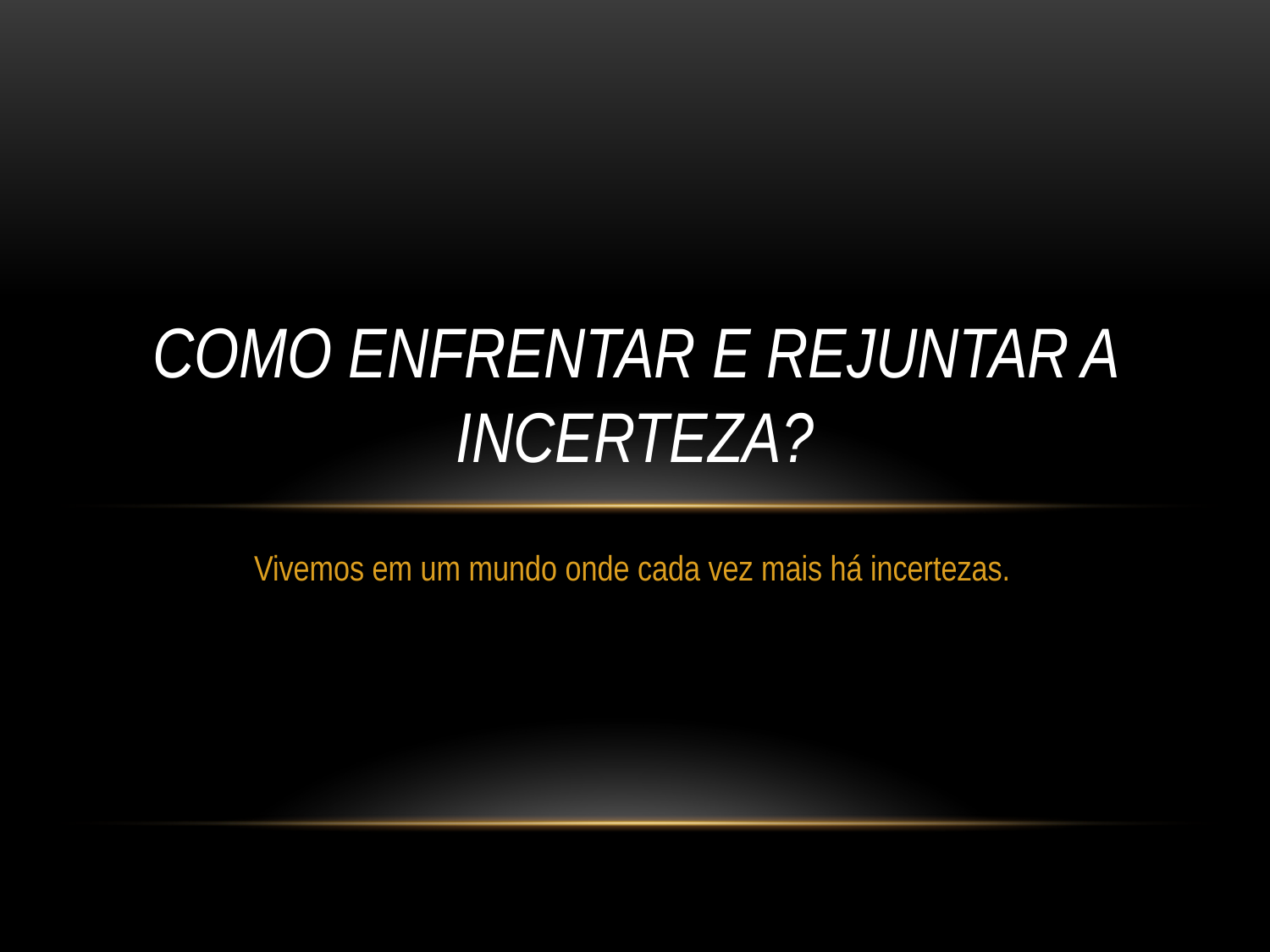

# COMO ENFRENTAR E REJUNTAR A INCERTEZA?
Vivemos em um mundo onde cada vez mais há incertezas.